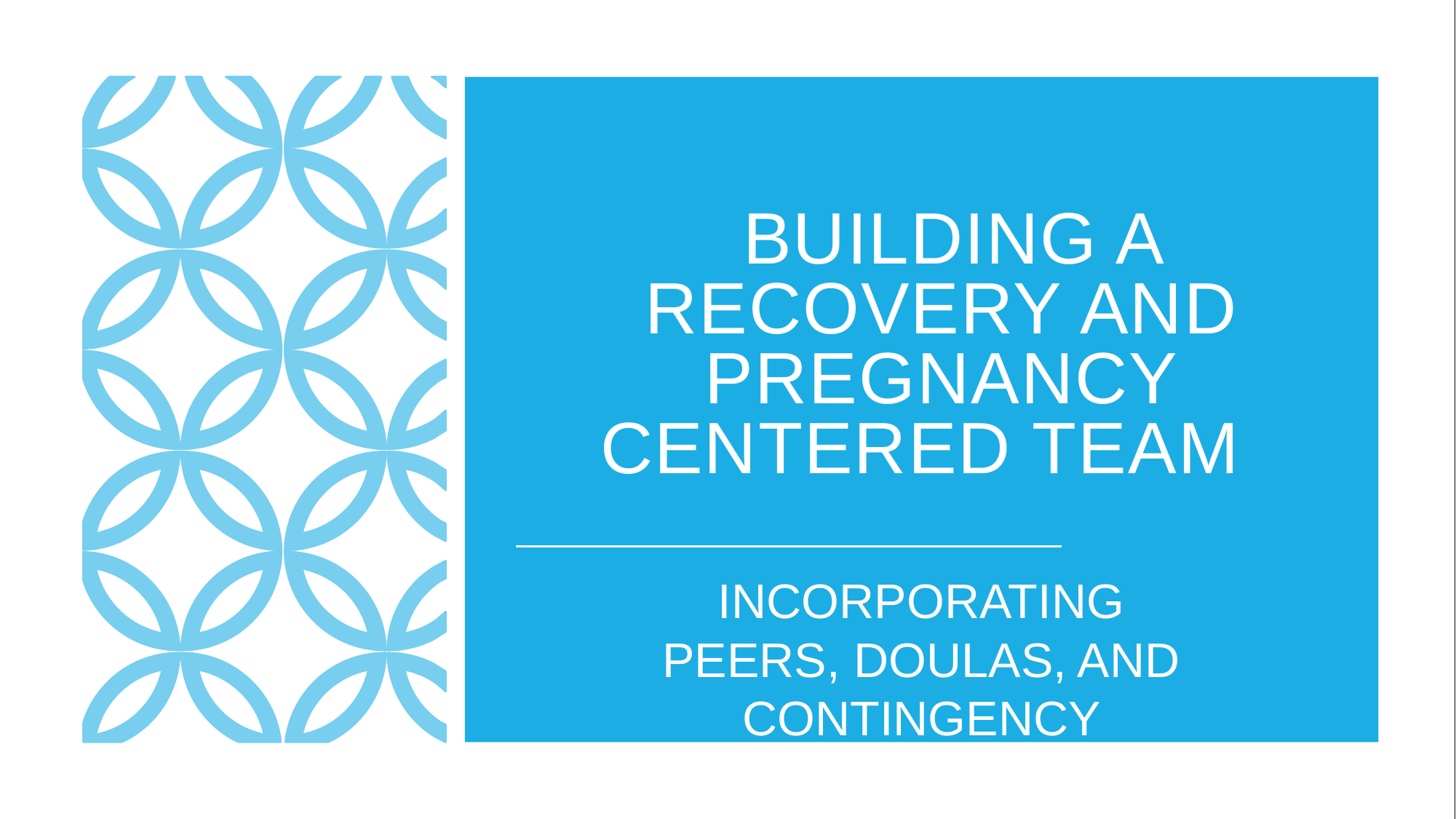

Building a recovery and pregnancy centered team

INCORPORATING PEERS, DOULAS, and contingency management INTO YOUR TEAM